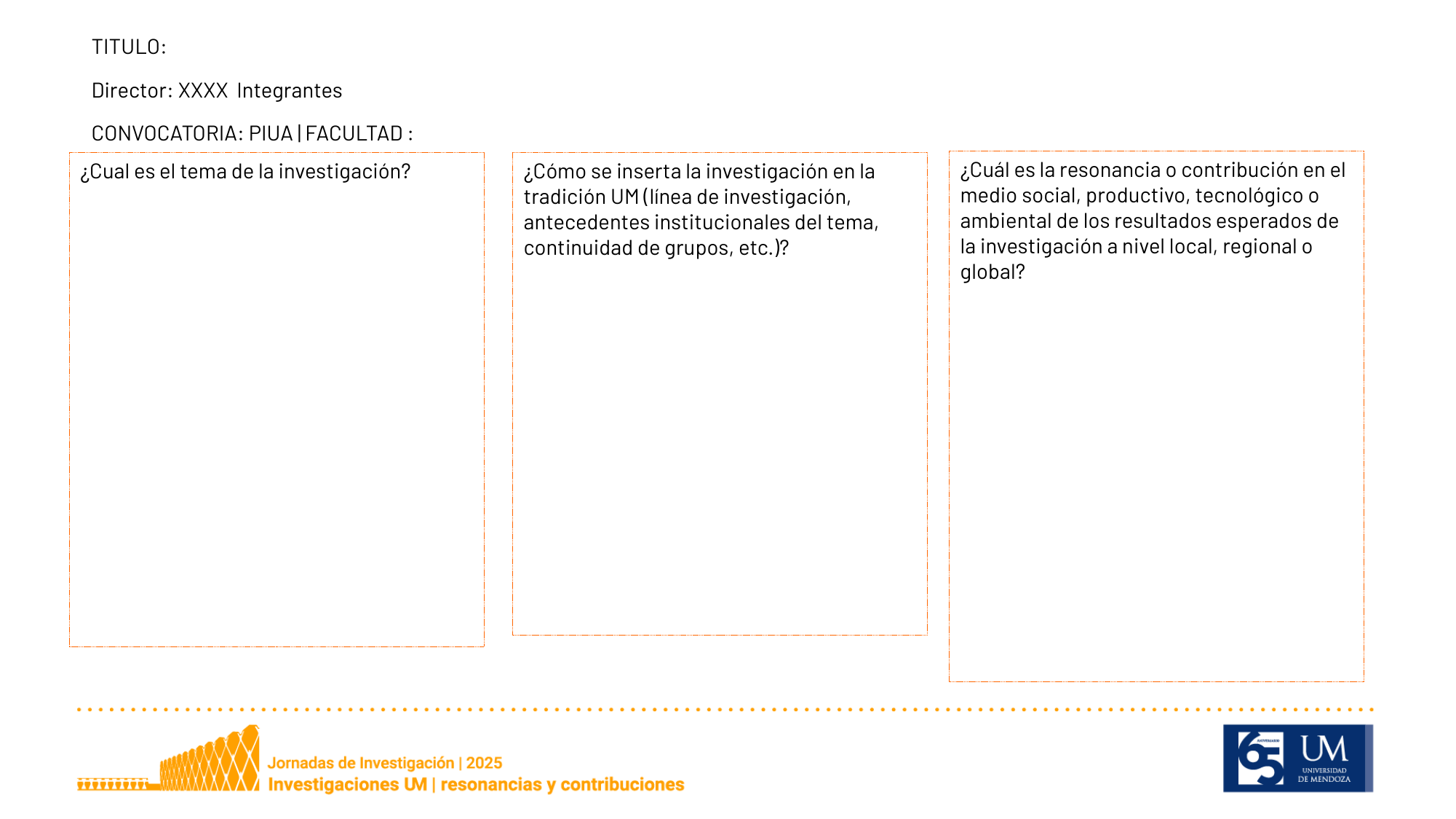

TITULO:
Director: XXXX  Integrantes
CONVOCATORIA: PIUA | FACULTAD :
¿Cuál es la resonancia o contribución en el medio social, productivo, tecnológico o ambiental de los resultados esperados de la investigación a nivel local, regional o global?

¿Cual es el tema de la investigación?

¿Cómo se inserta la investigación en la tradición UM (línea de investigación, antecedentes institucionales del tema, continuidad de grupos, etc.)?